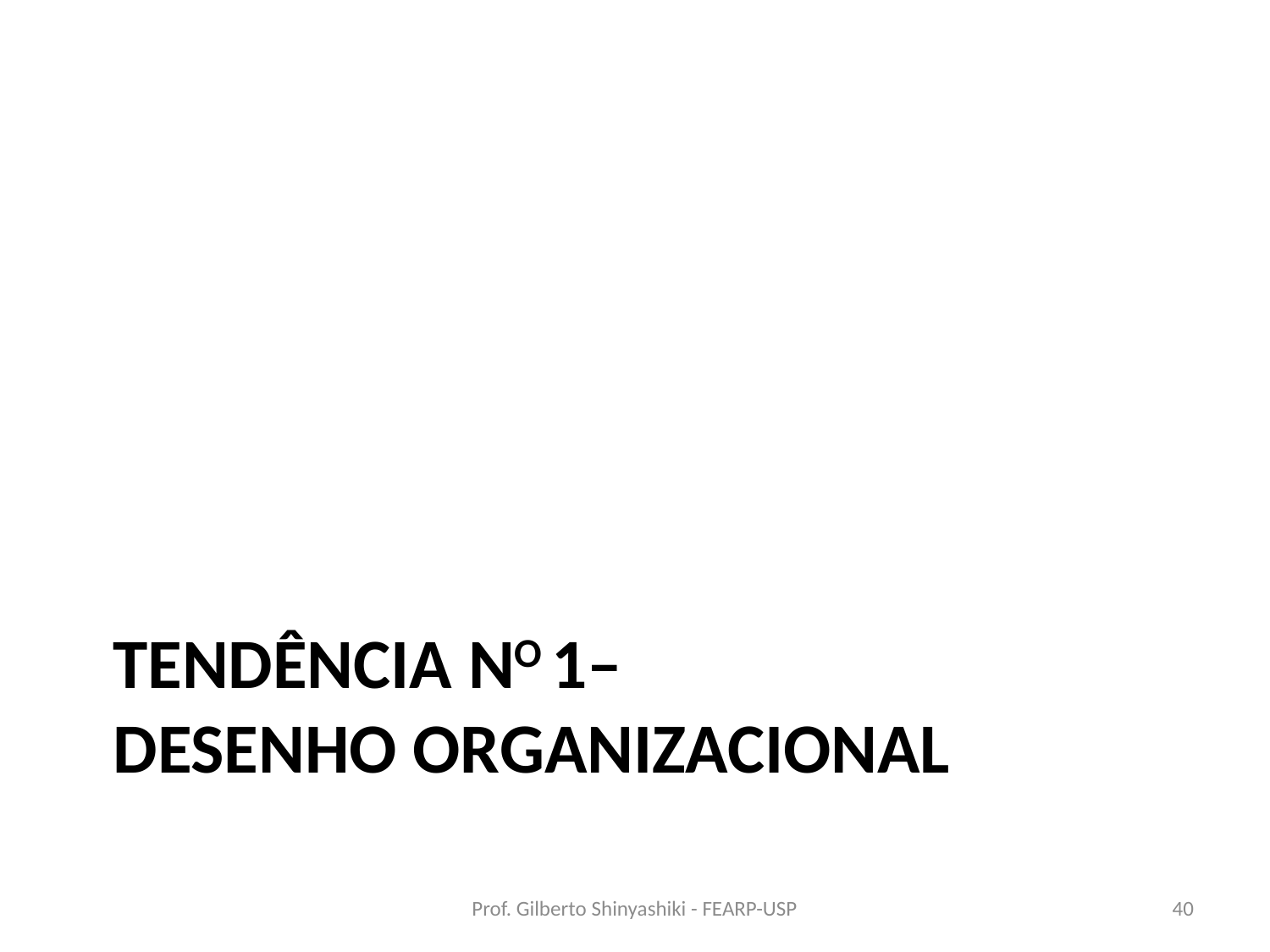

# Tendência no 1– Desenho organizacional
Prof. Gilberto Shinyashiki - FEARP-USP
40